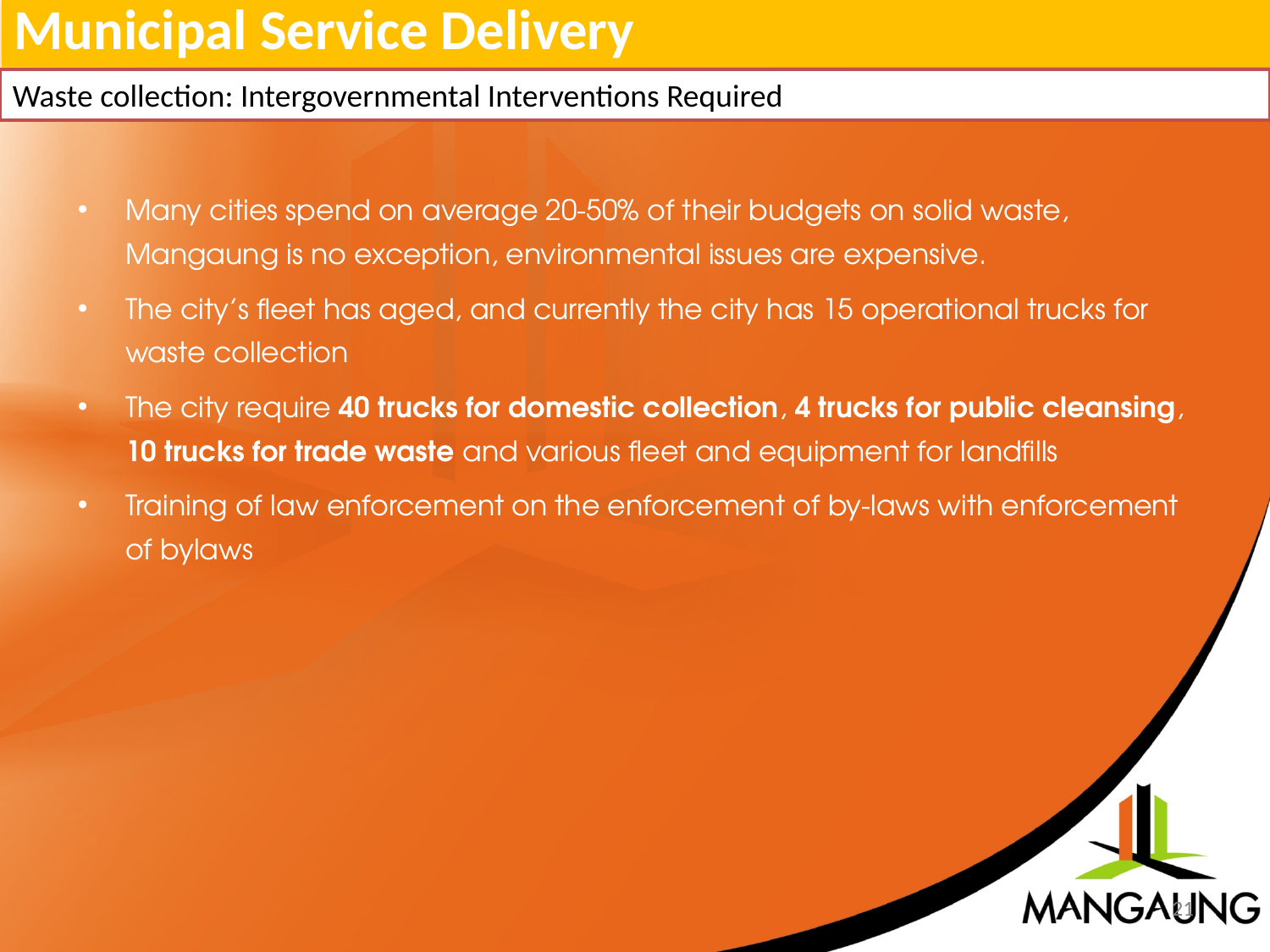

Municipal Service Delivery
Waste collection: Intergovernmental Interventions Required
Many cities spend on average 20-50% of their budgets on solid waste, Mangaung is no exception, environmental issues are expensive.
The city’s fleet has aged, and currently the city has 15 operational trucks for waste collection
The city require 40 trucks for domestic collection, 4 trucks for public cleansing, 10 trucks for trade waste and various fleet and equipment for landfills
Training of law enforcement on the enforcement of by-laws with enforcement of bylaws

21